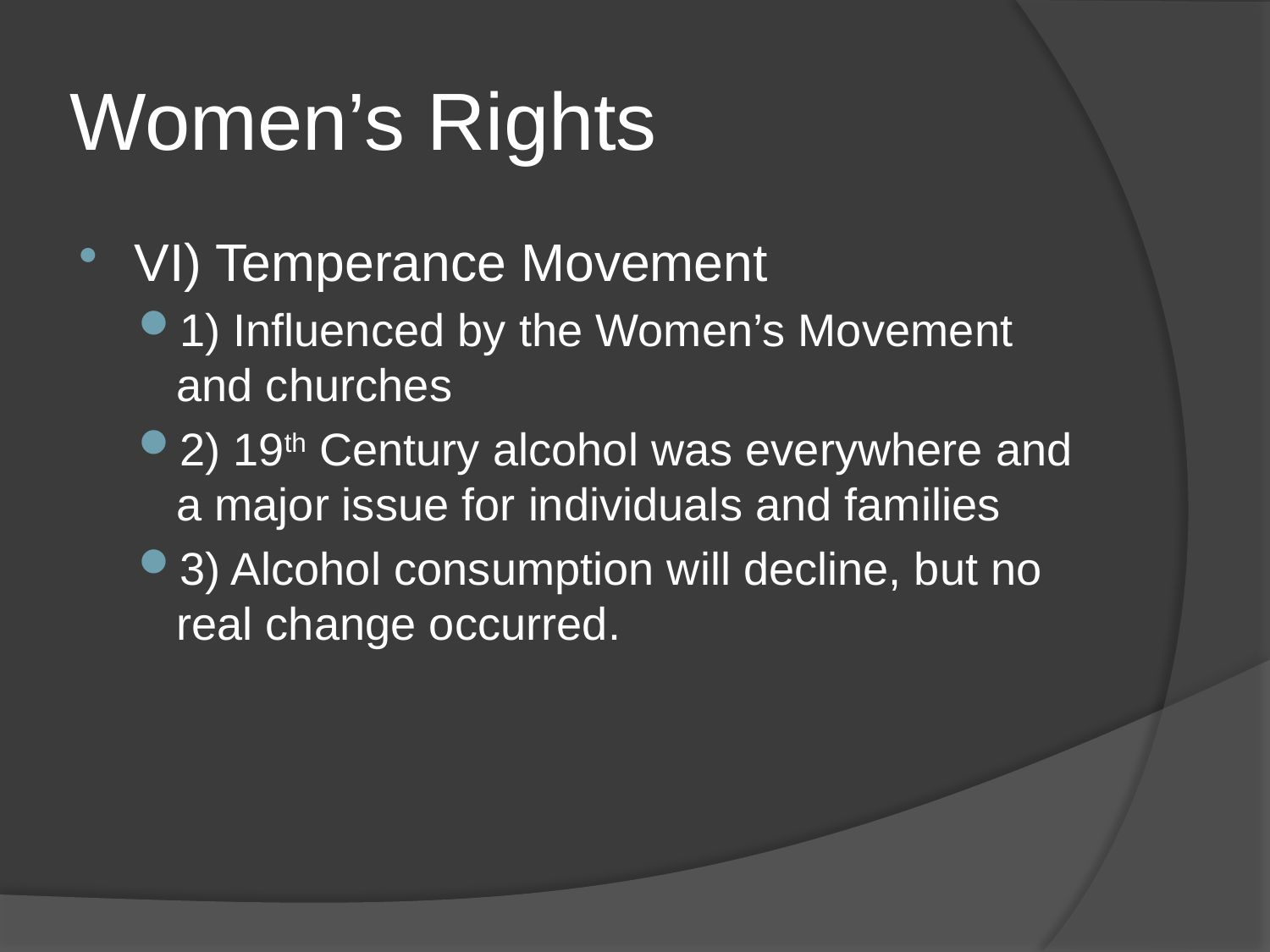

# Women’s Rights
VI) Temperance Movement
1) Influenced by the Women’s Movement and churches
2) 19th Century alcohol was everywhere and a major issue for individuals and families
3) Alcohol consumption will decline, but no real change occurred.